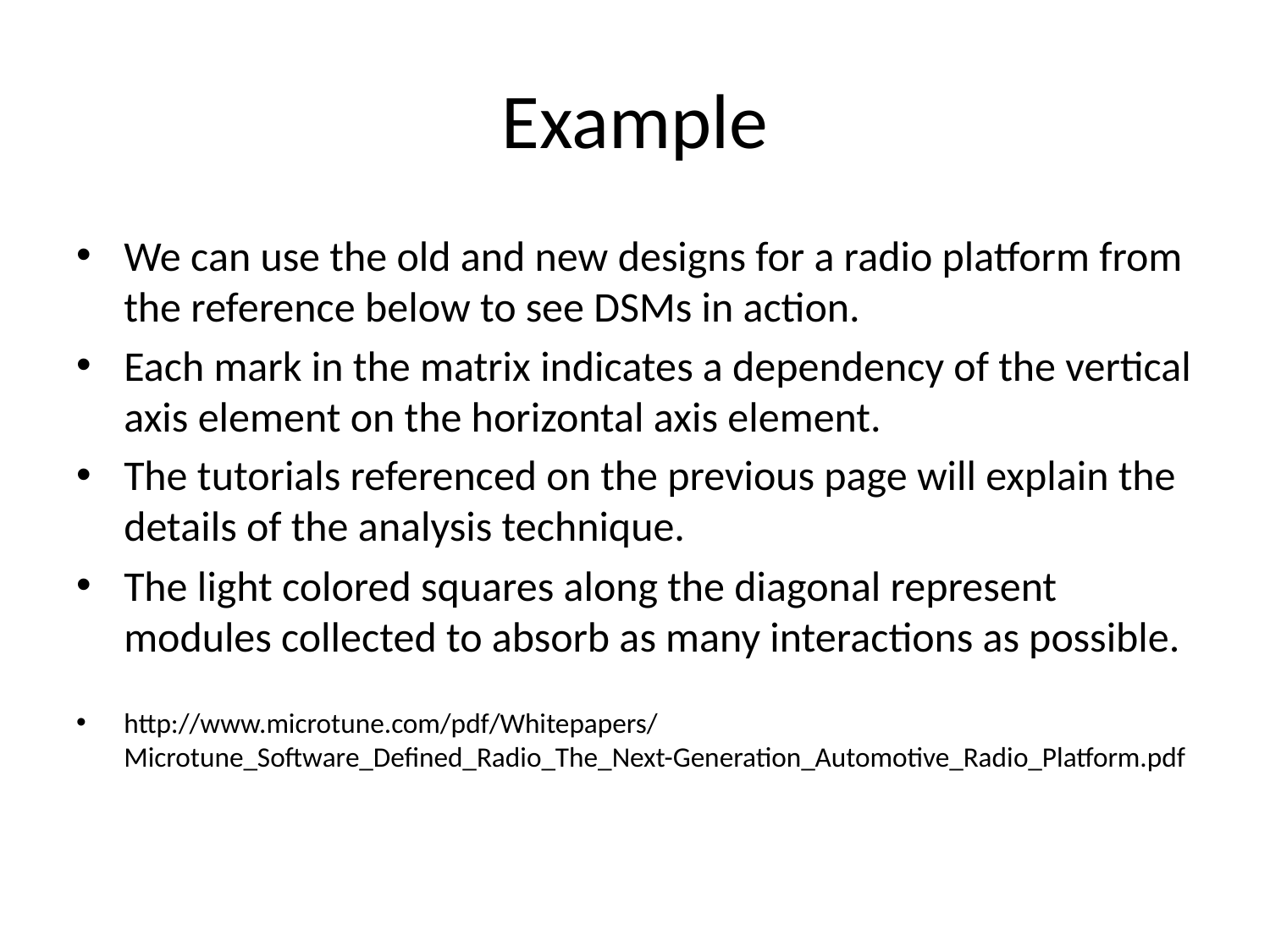

# Example
We can use the old and new designs for a radio platform from the reference below to see DSMs in action.
Each mark in the matrix indicates a dependency of the vertical axis element on the horizontal axis element.
The tutorials referenced on the previous page will explain the details of the analysis technique.
The light colored squares along the diagonal represent modules collected to absorb as many interactions as possible.

http://www.microtune.com/pdf/Whitepapers/Microtune_Software_Defined_Radio_The_Next-Generation_Automotive_Radio_Platform.pdf